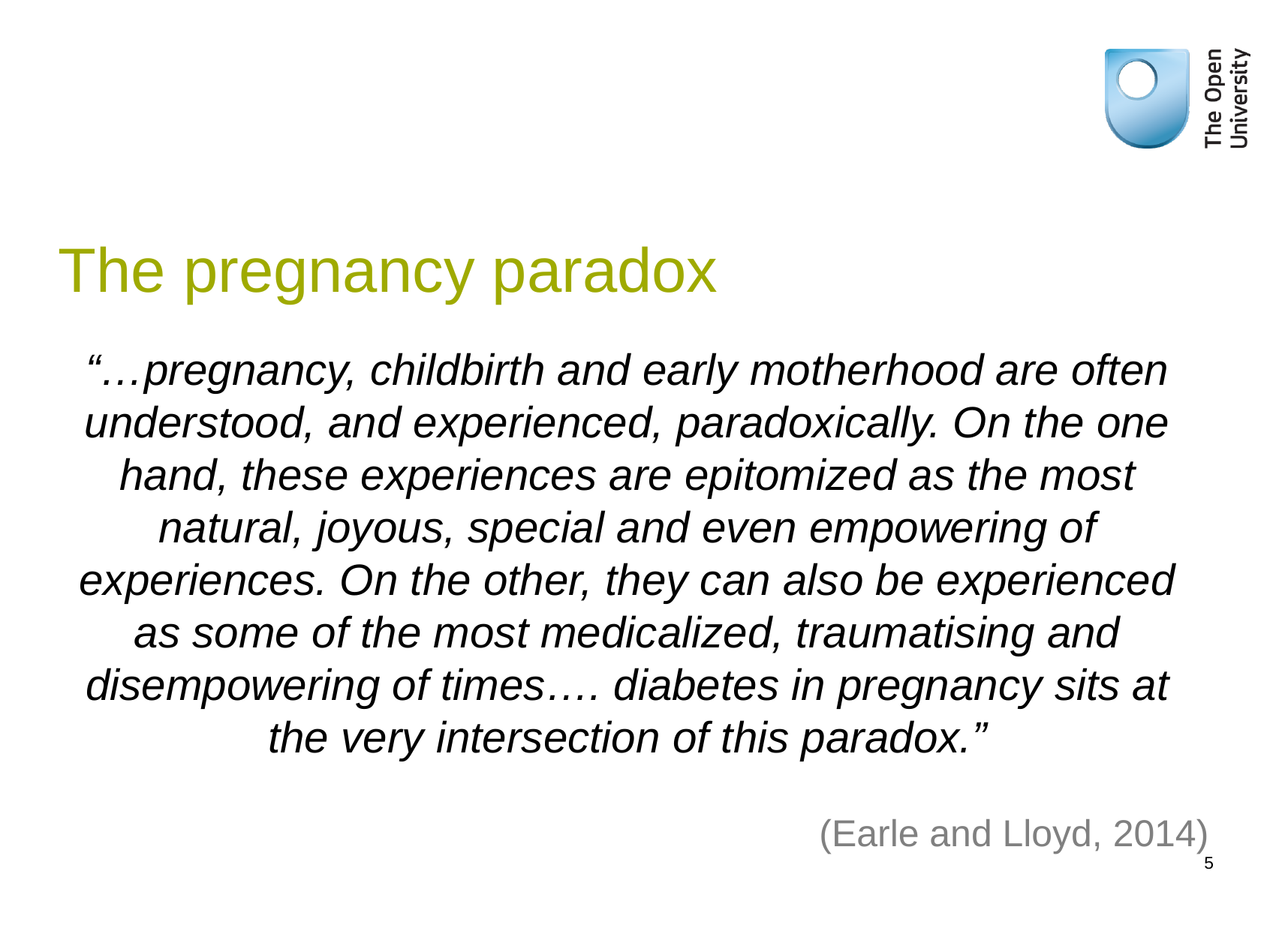

# The pregnancy paradox
“…pregnancy, childbirth and early motherhood are often understood, and experienced, paradoxically. On the one hand, these experiences are epitomized as the most natural, joyous, special and even empowering of experiences. On the other, they can also be experienced as some of the most medicalized, traumatising and disempowering of times…. diabetes in pregnancy sits at the very intersection of this paradox.”
(Earle and Lloyd, 2014)
5